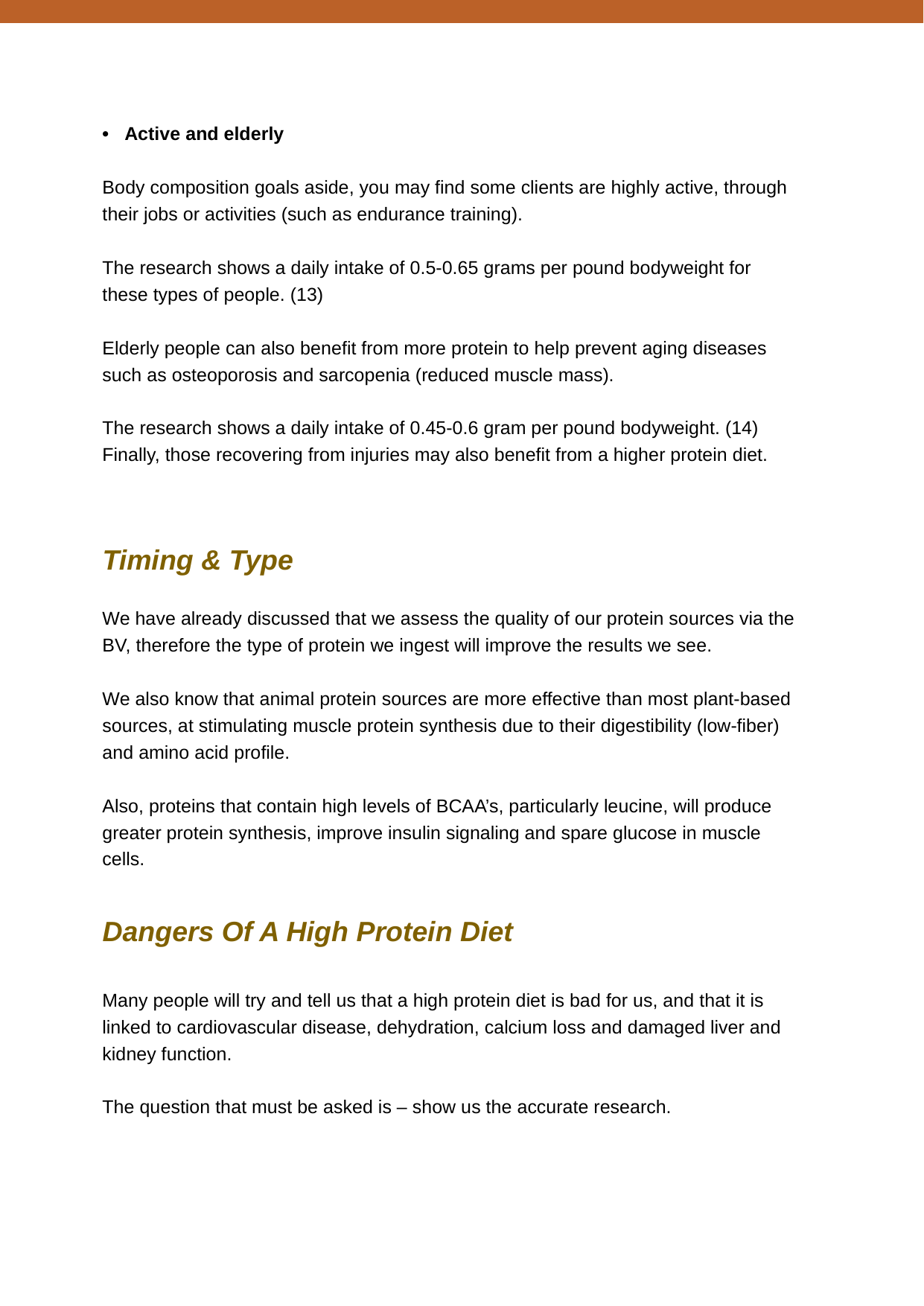

•   Active and elderly

Body composition goals aside, you may find some clients are highly active, through their jobs or activities (such as endurance training).

The research shows a daily intake of 0.5-0.65 grams per pound bodyweight for these types of people. (13)

Elderly people can also benefit from more protein to help prevent aging diseases such as osteoporosis and sarcopenia (reduced muscle mass).

The research shows a daily intake of 0.45-0.6 gram per pound bodyweight. (14) Finally, those recovering from injuries may also benefit from a higher protein diet.
Timing & Type
We have already discussed that we assess the quality of our protein sources via the BV, therefore the type of protein we ingest will improve the results we see.

We also know that animal protein sources are more effective than most plant-based sources, at stimulating muscle protein synthesis due to their digestibility (low-fiber) and amino acid profile.

Also, proteins that contain high levels of BCAA’s, particularly leucine, will produce greater protein synthesis, improve insulin signaling and spare glucose in muscle cells.
Dangers Of A High Protein Diet
Many people will try and tell us that a high protein diet is bad for us, and that it is linked to cardiovascular disease, dehydration, calcium loss and damaged liver and kidney function.

The question that must be asked is – show us the accurate research.